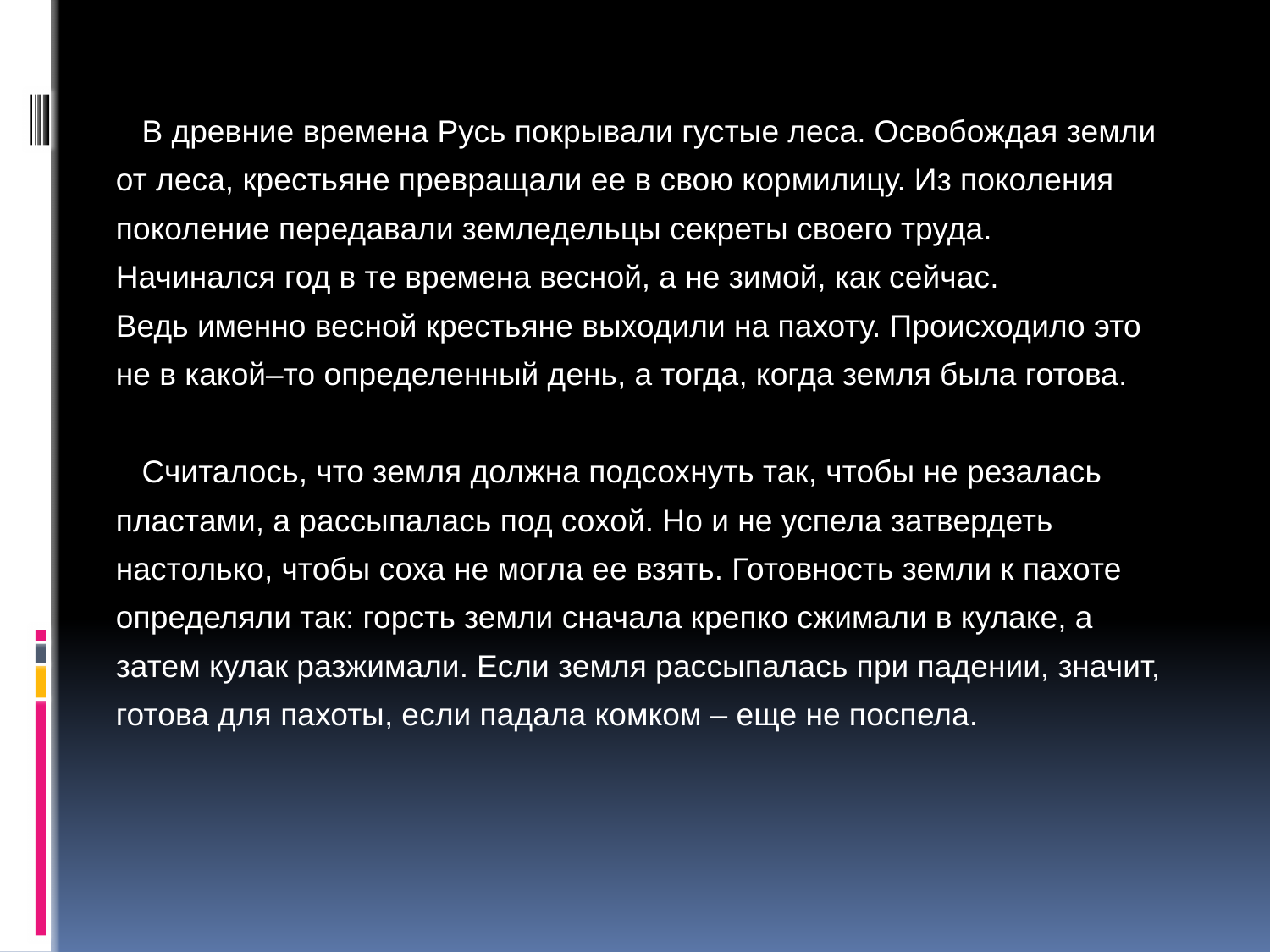

В древние времена Русь покрывали густые леса. Освобождая земли
от леса, крестьяне превращали ее в свою кормилицу. Из поколения
поколение передавали земледельцы секреты своего труда.
Начинался год в те времена весной, а не зимой, как сейчас.
Ведь именно весной крестьяне выходили на пахоту. Происходило это
не в какой–то определенный день, а тогда, когда земля была готова.

   Считалось, что земля должна подсохнуть так, чтобы не резалась
пластами, а рассыпалась под сохой. Но и не успела затвердеть
настолько, чтобы соха не могла ее взять. Готовность земли к пахоте
определяли так: горсть земли сначала крепко сжимали в кулаке, а
затем кулак разжимали. Если земля рассыпалась при падении, значит,
готова для пахоты, если падала комком – еще не поспела.